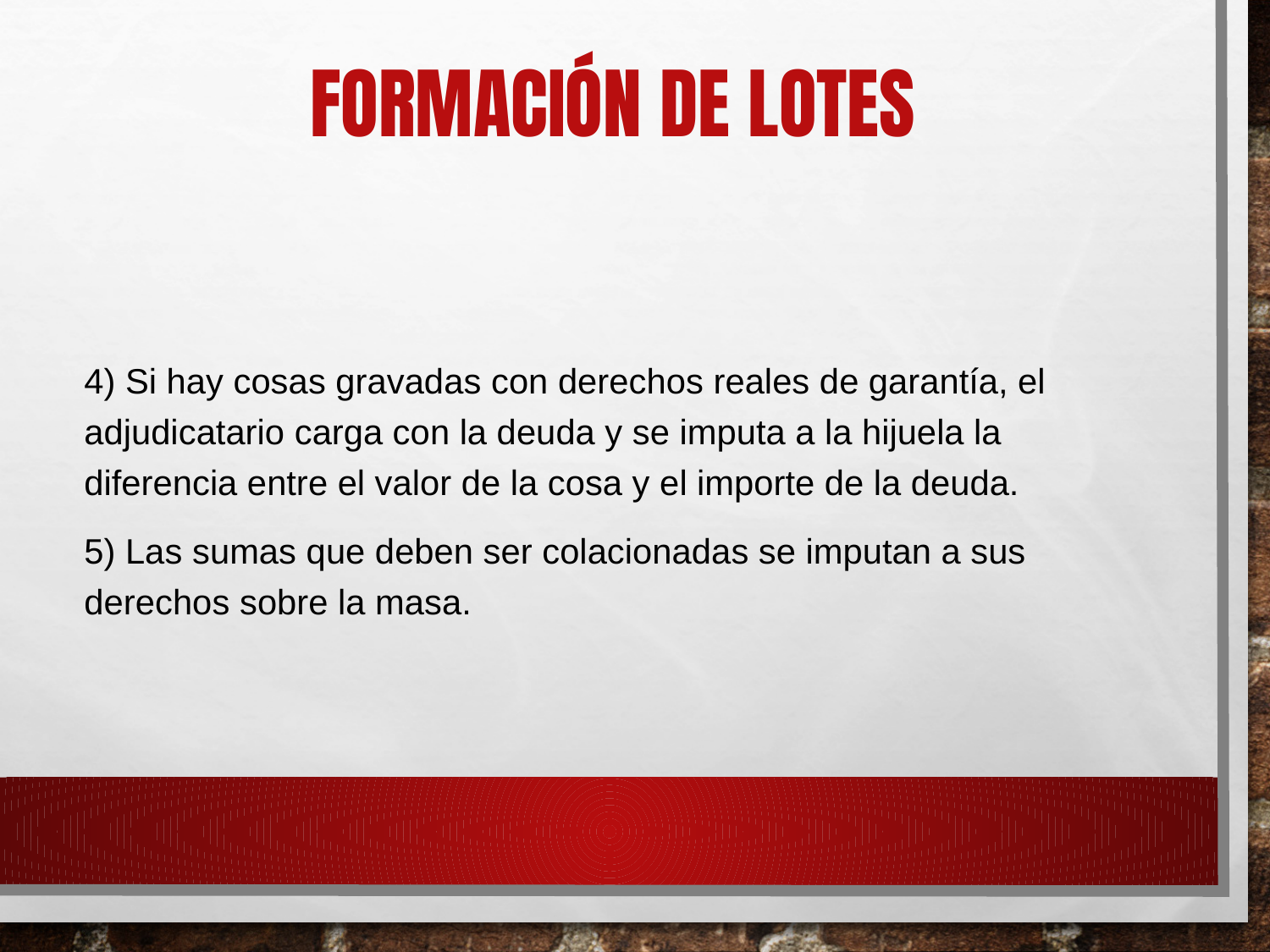

# FORMACIÓN DE LOTES
4) Si hay cosas gravadas con derechos reales de garantía, el adjudicatario carga con la deuda y se imputa a la hijuela la diferencia entre el valor de la cosa y el importe de la deuda.
5) Las sumas que deben ser colacionadas se imputan a sus derechos sobre la masa.